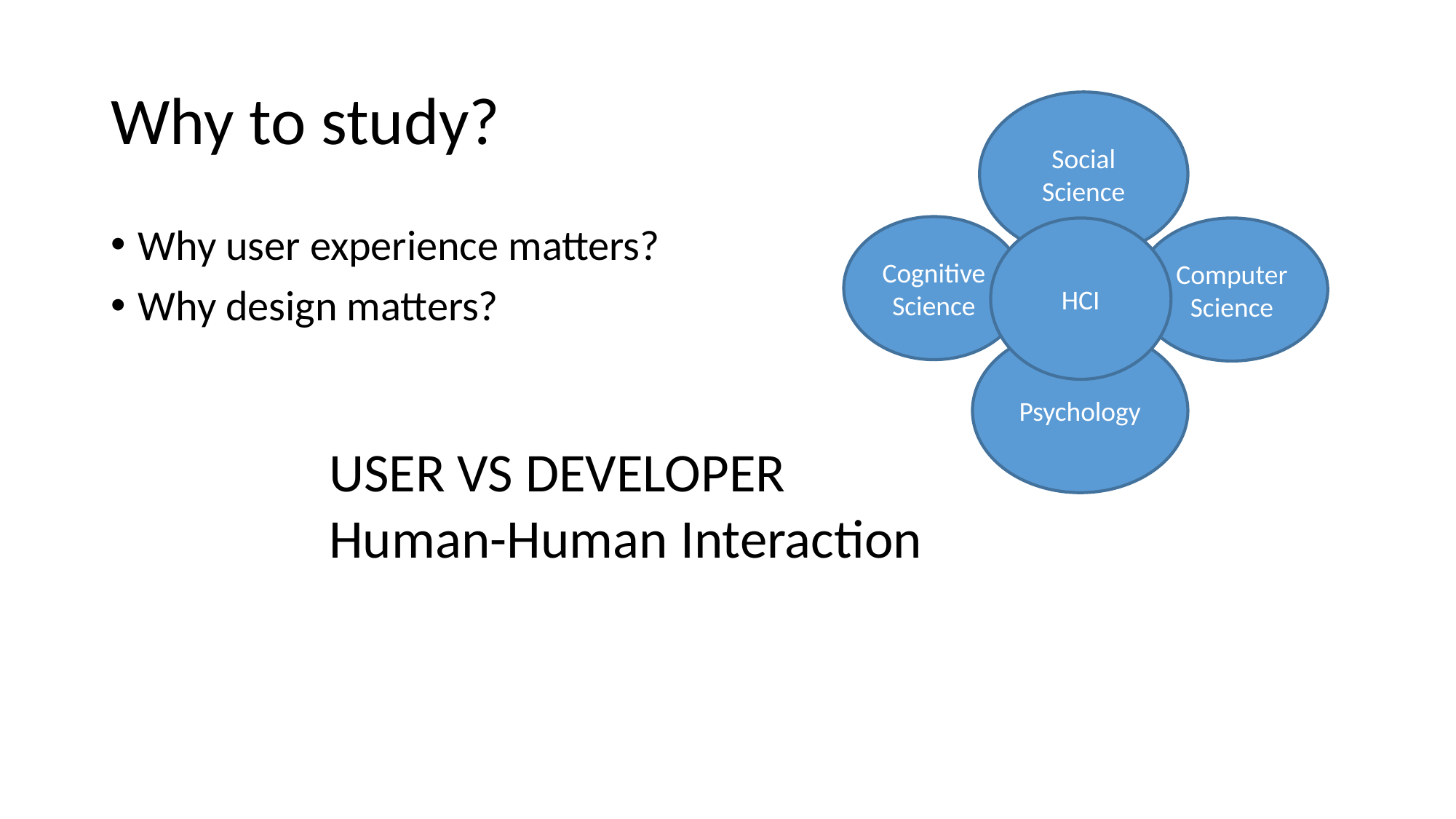

Why to study?
Social Science
Cognitive Science
Why user experience matters?
Why design matters?

USER VS DEVELOPER
Human-Human Interaction

HCI
Computer Science
Psychology